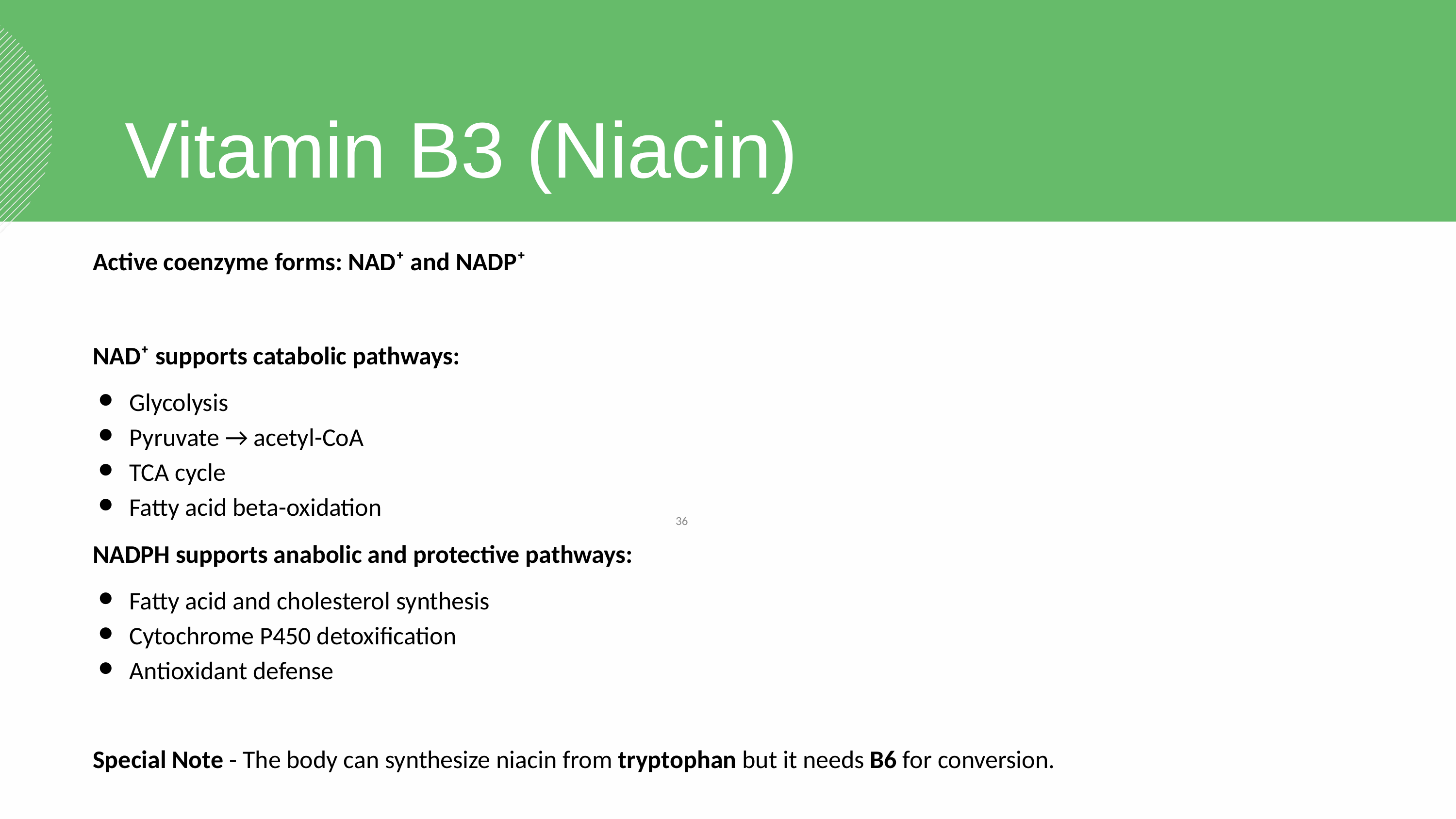

Vitamin B3 (Niacin)
Active coenzyme forms: NAD⁺ and NADP⁺

NAD⁺ supports catabolic pathways:
Glycolysis
Pyruvate → acetyl-CoA
TCA cycle
Fatty acid beta-oxidation
NADPH supports anabolic and protective pathways:
Fatty acid and cholesterol synthesis
Cytochrome P450 detoxification
Antioxidant defense

Special Note - The body can synthesize niacin from tryptophan but it needs B6 for conversion.
36